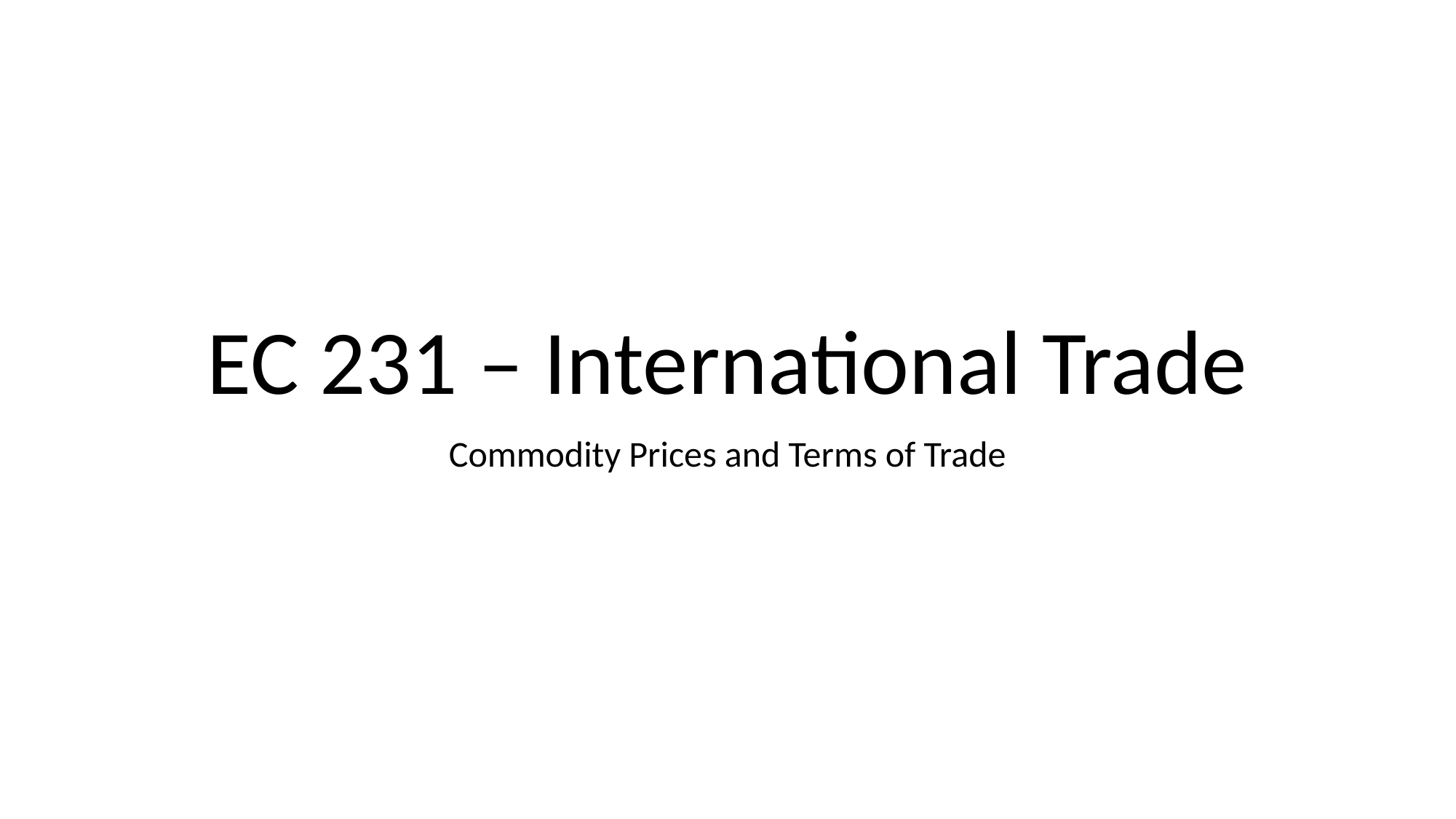

# EC 231 – International Trade
Commodity Prices and Terms of Trade